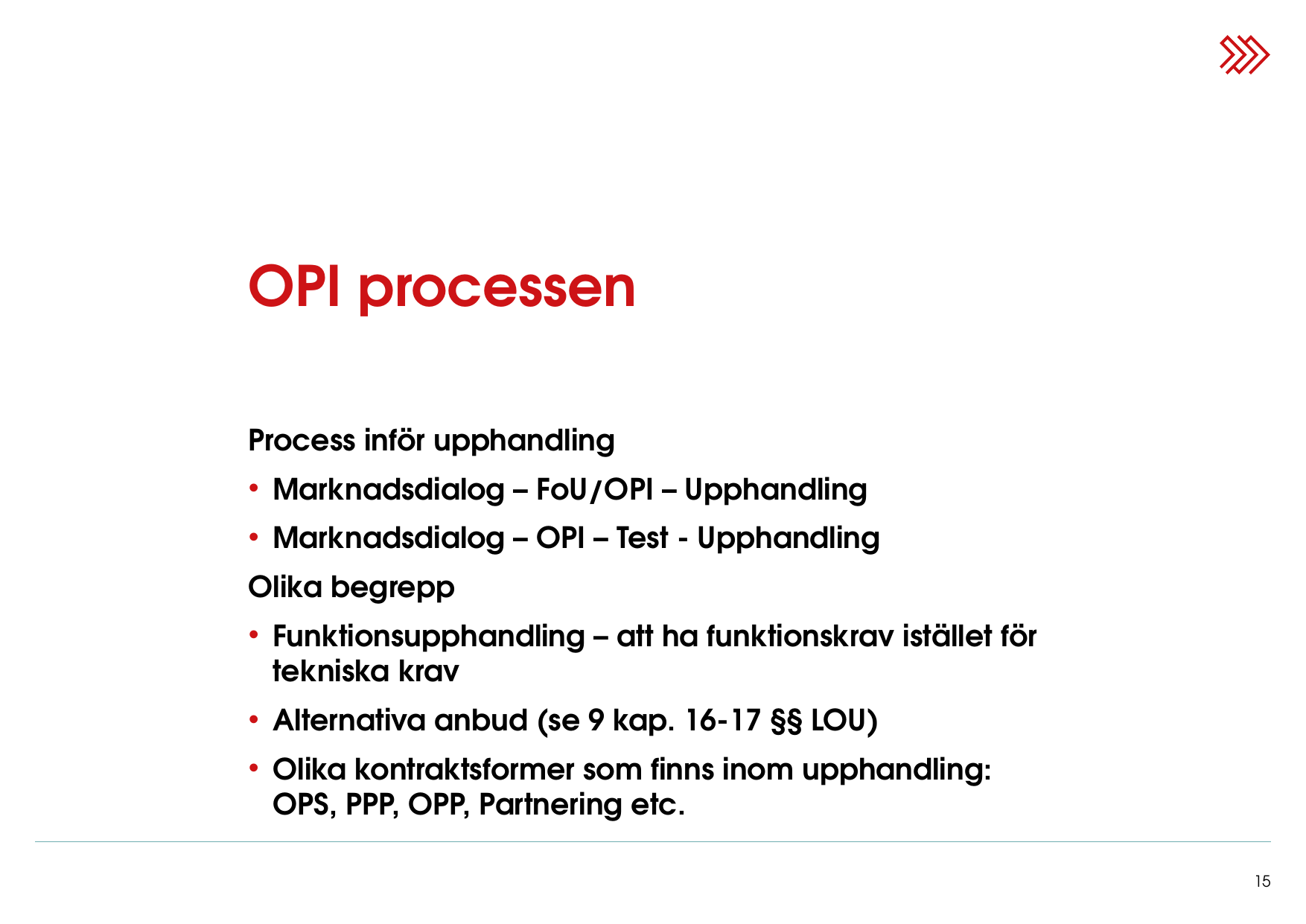

# OPI processen
Process inför upphandling
Marknadsdialog – FoU/OPI – Upphandling
Marknadsdialog – OPI – Test - Upphandling
Olika begrepp
Funktionsupphandling – att ha funktionskrav istället för tekniska krav
Alternativa anbud (se 9 kap. 16-17 §§ LOU)
Olika kontraktsformer som finns inom upphandling: OPS, PPP, OPP, Partnering etc.

15